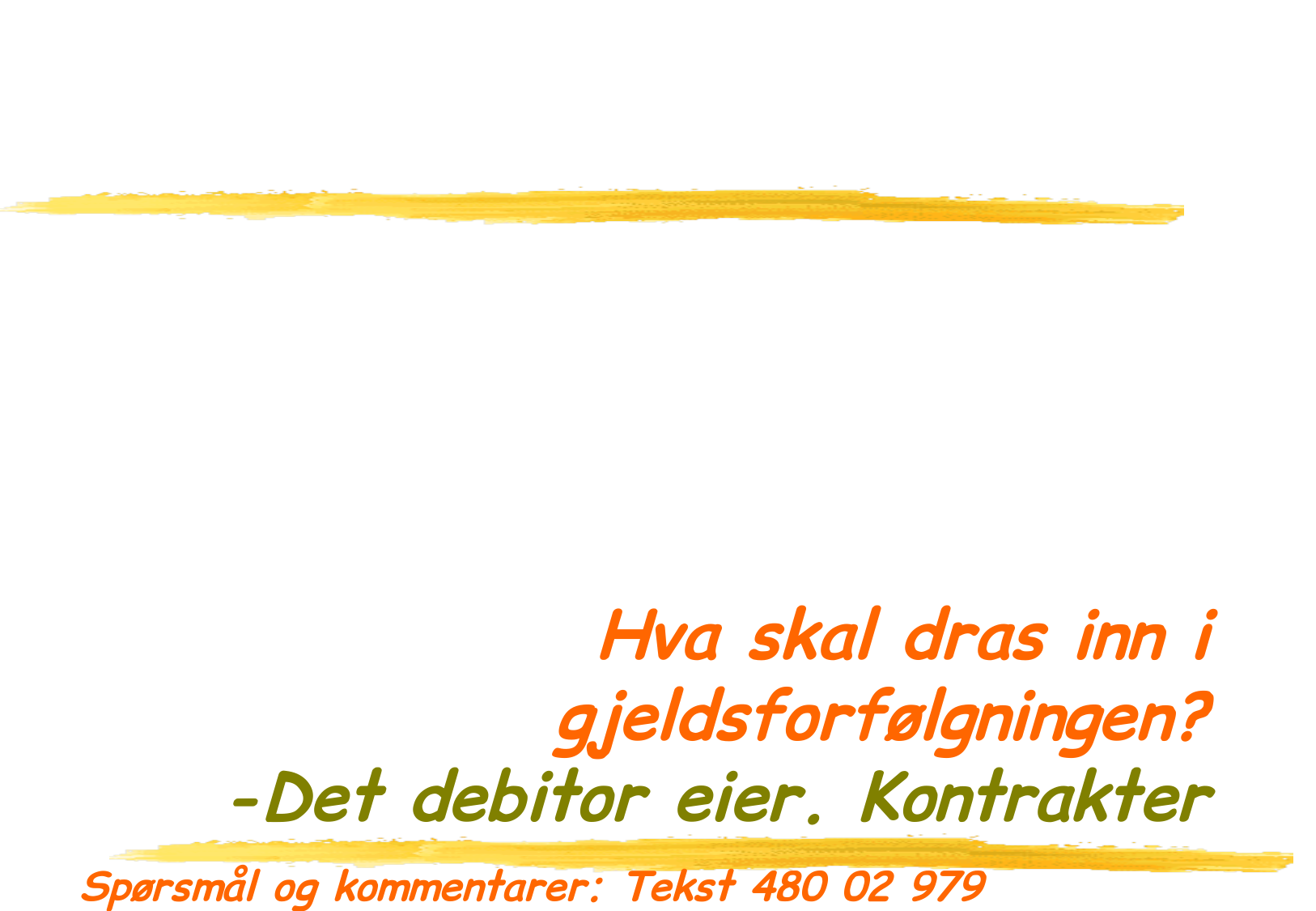

# Hva skal dras inn i gjeldsforfølgningen? -Det debitor eier. Kontrakter